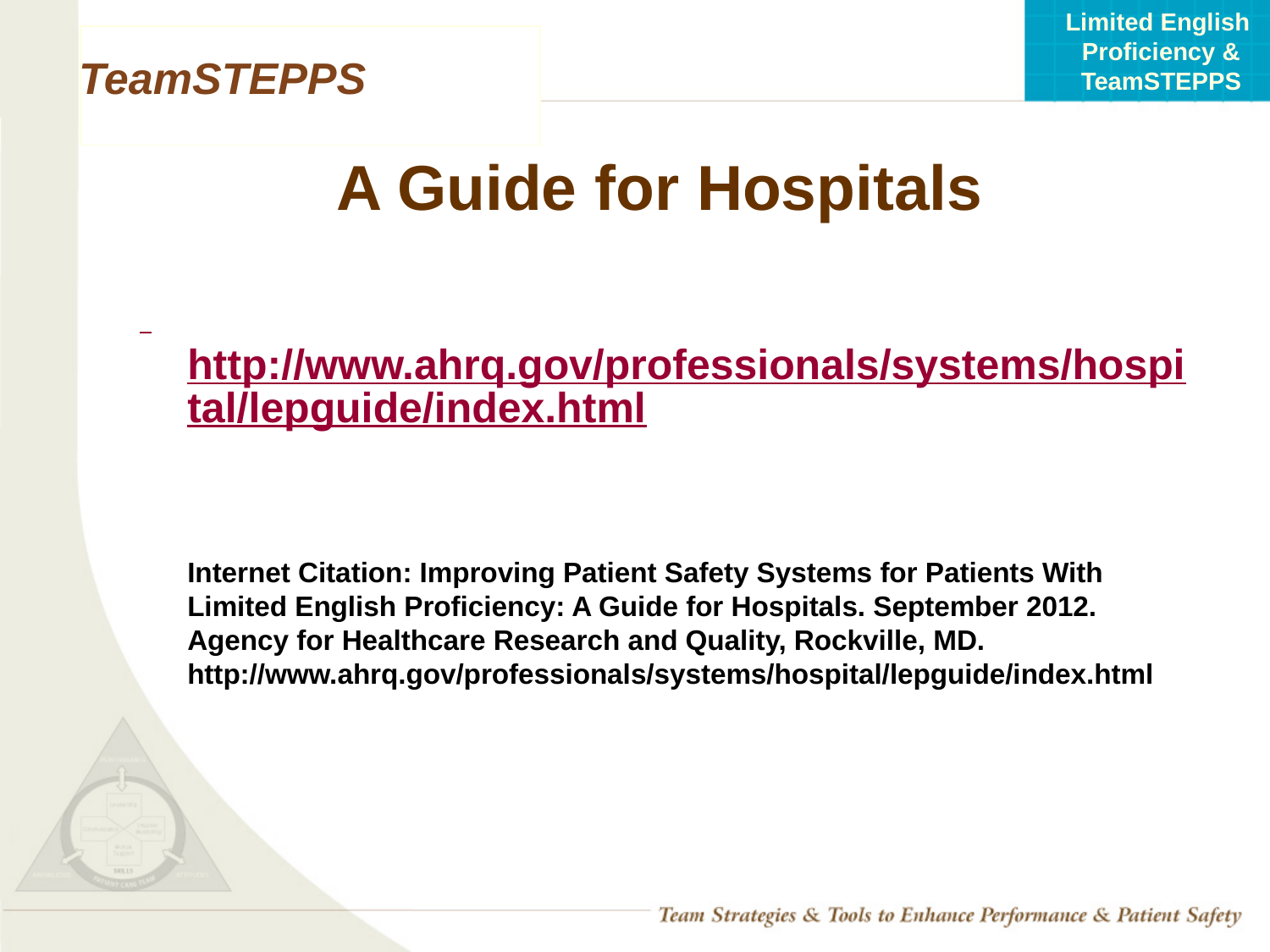

# A Guide for Hospitals
 http://www.ahrq.gov/professionals/systems/hospital/lepguide/index.html

	Internet Citation: Improving Patient Safety Systems for Patients With Limited English Proficiency: A Guide for Hospitals. September 2012. Agency for Healthcare Research and Quality, Rockville, MD. http://www.ahrq.gov/professionals/systems/hospital/lepguide/index.html